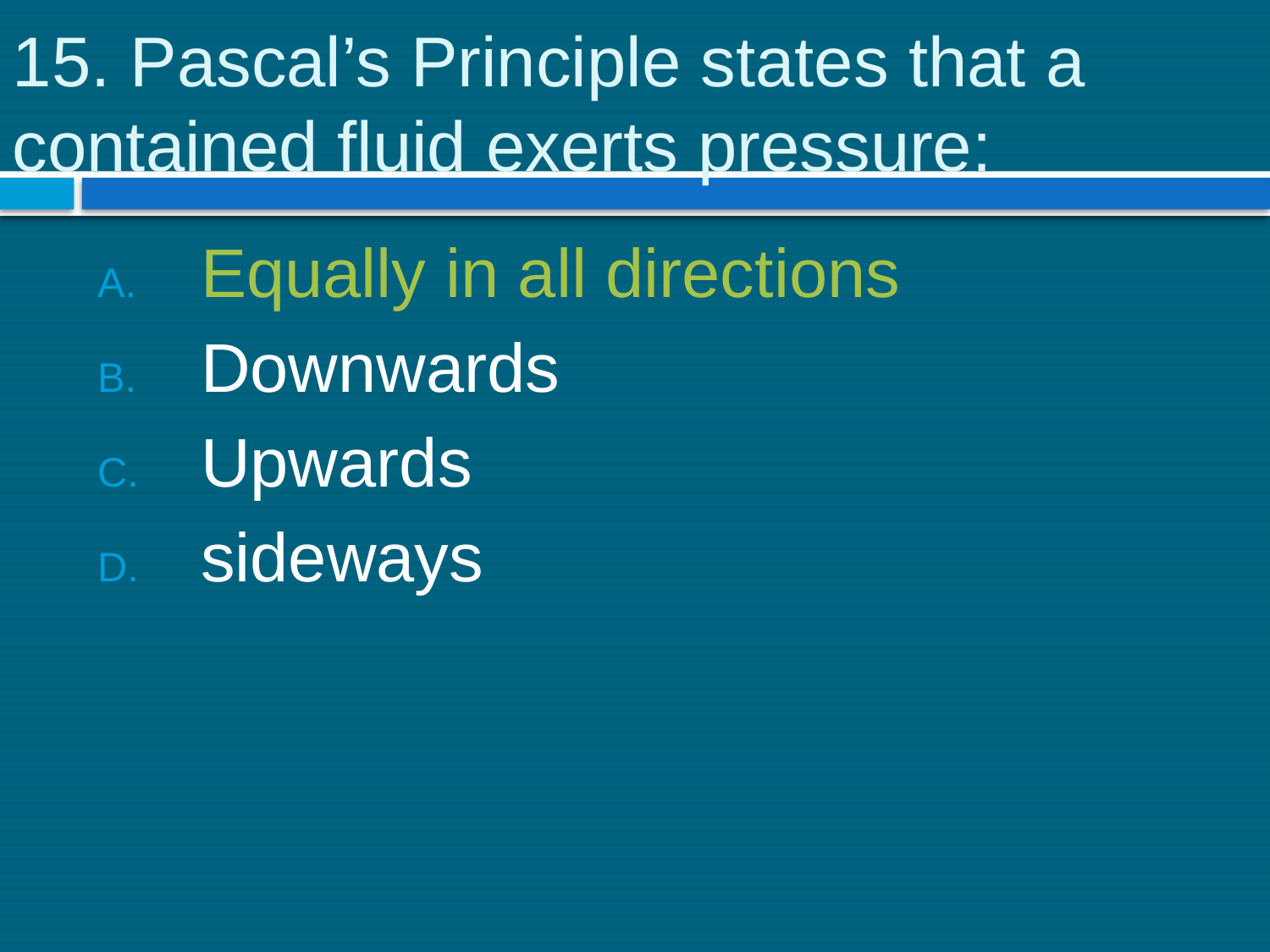

# 15. Pascal’s Principle states that a contained fluid exerts pressure:
Equally in all directions
Downwards
Upwards
sideways